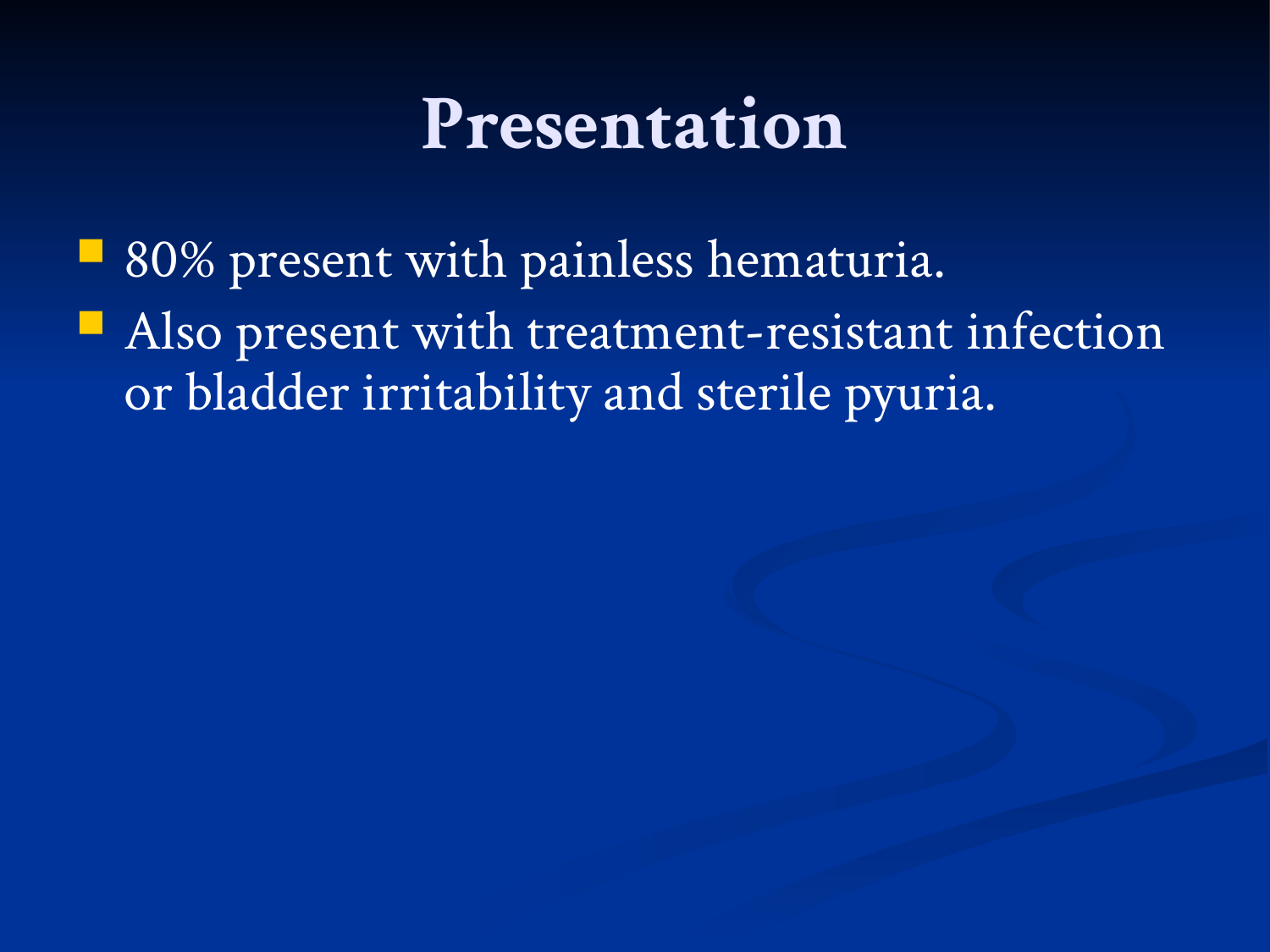

# Presentation
80% present with painless hematuria.
Also present with treatment-resistant infection or bladder irritability and sterile pyuria.